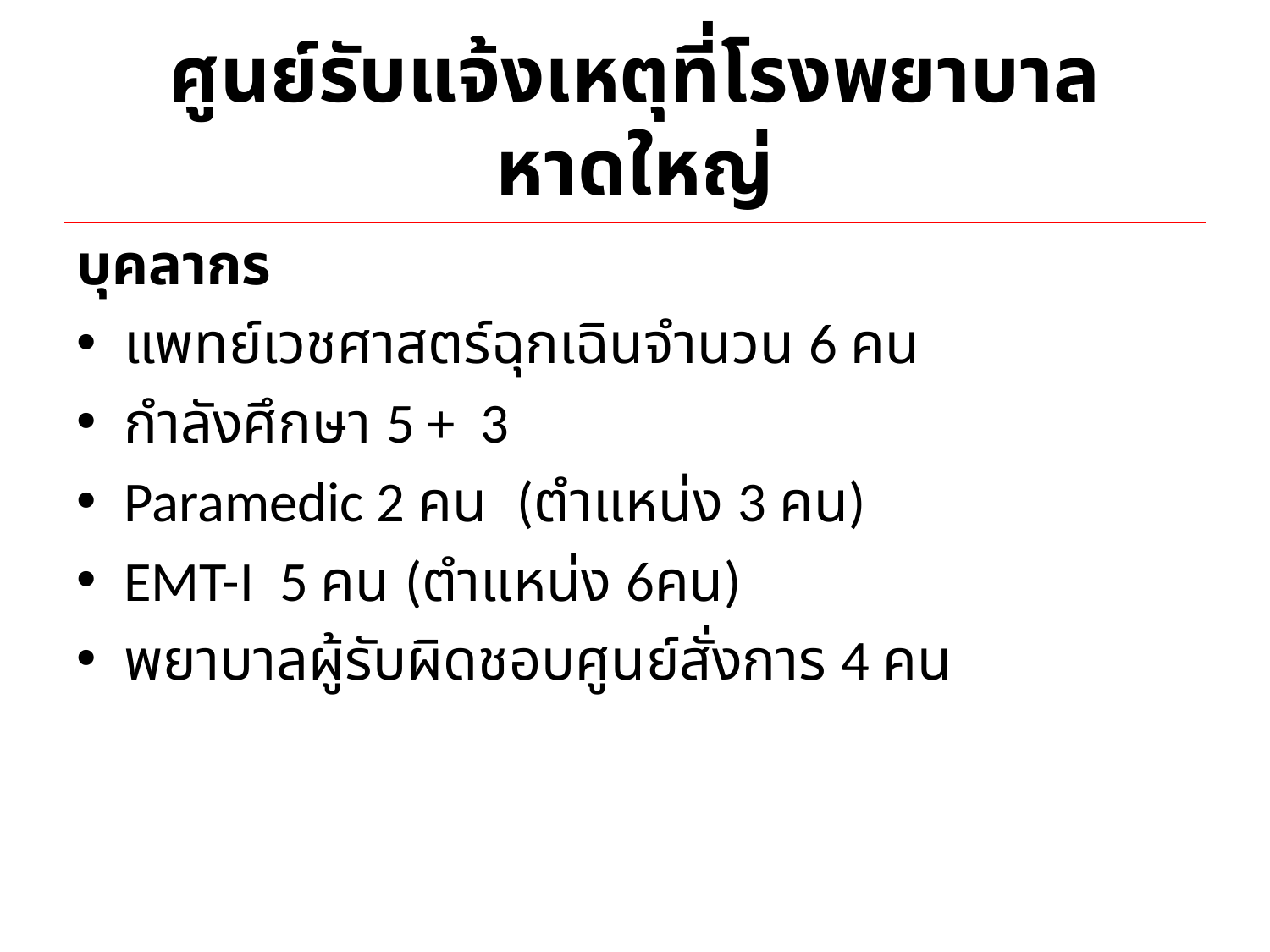

# ศูนย์รับแจ้งเหตุที่โรงพยาบาลหาดใหญ่
บุคลากร
แพทย์เวชศาสตร์ฉุกเฉินจำนวน 6 คน
กำลังศึกษา 5 +  3
Paramedic 2 คน  (ตำแหน่ง 3 คน)
EMT-I  5 คน (ตำแหน่ง 6คน)
พยาบาลผู้รับผิดชอบศูนย์สั่งการ 4 คน